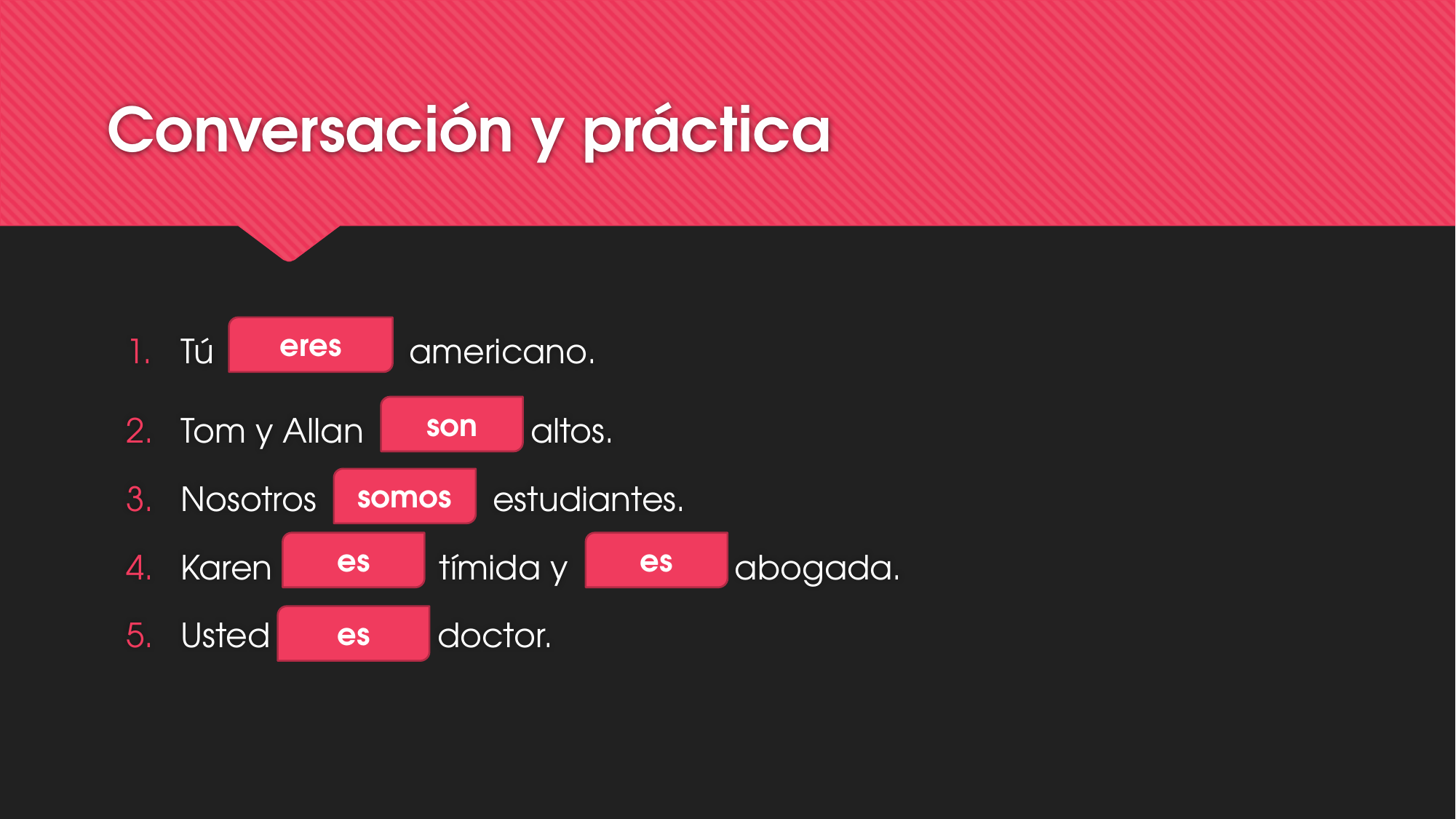

# Conversación y práctica
Tú                     americano.
Tom y Allan                  altos.
Nosotros                   estudiantes.
Karen                  tímida y                  abogada.
Usted                  doctor.

eres
son
somos
es
es
es